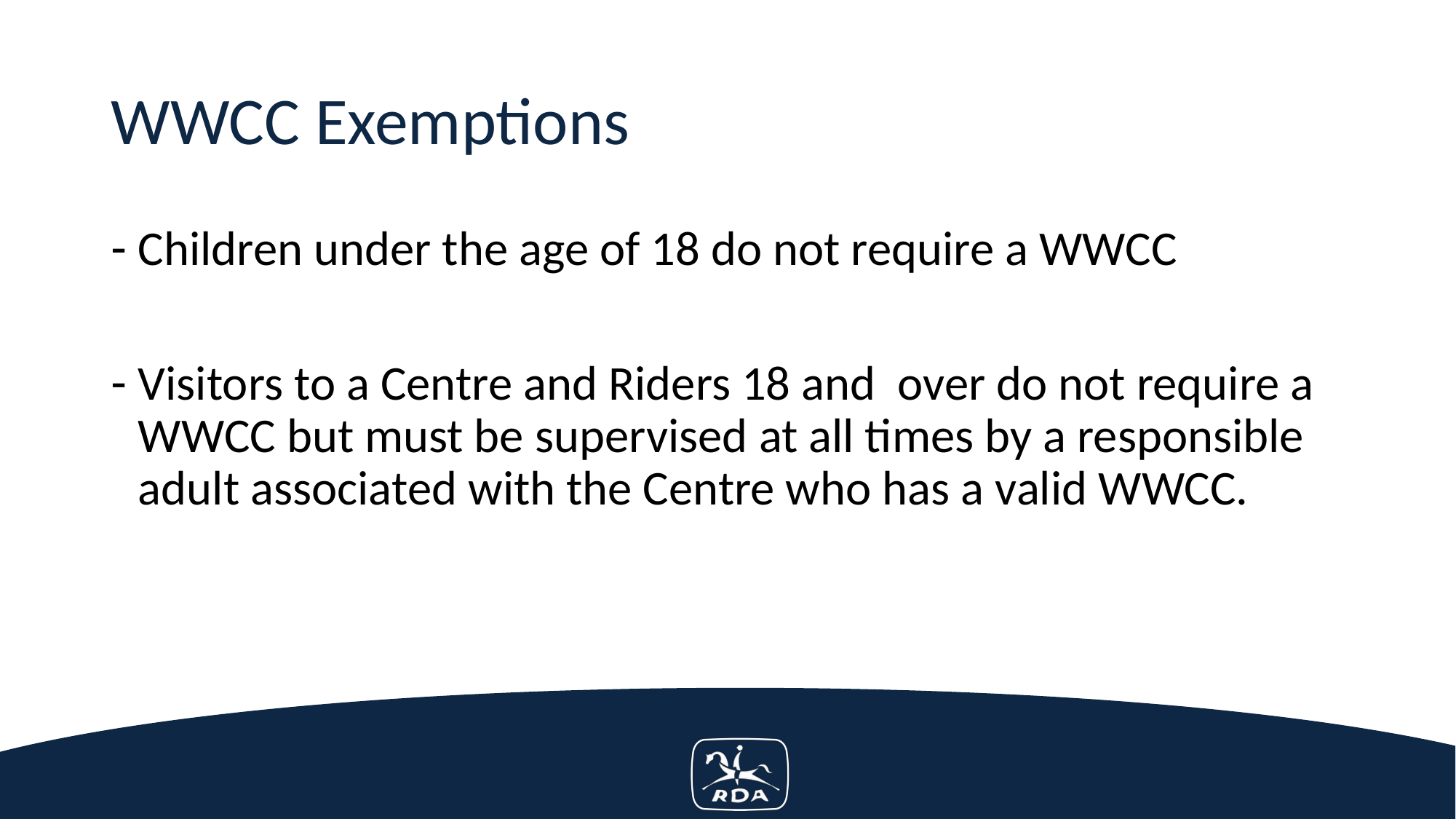

# WWCC Exemptions
Children under the age of 18 do not require a WWCC

Visitors to a Centre and Riders 18 and  over do not require a WWCC but must be supervised at all times by a responsible adult associated with the Centre who has a valid WWCC.